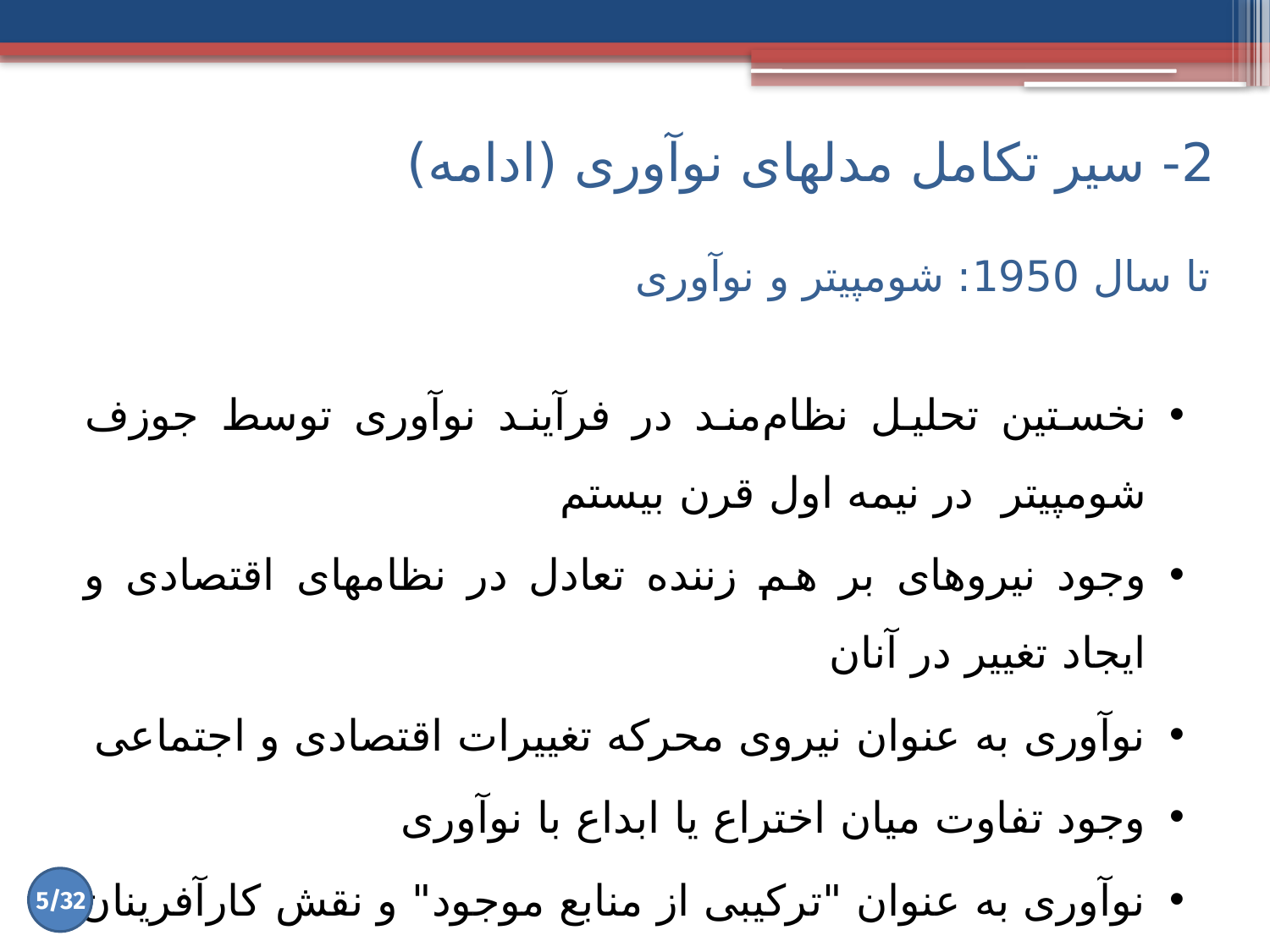

2- سیر تکامل مدل‏های نوآوری (ادامه)
# تا سال 1950: شومپیتر و نوآوری
نخستین تحلیل نظام‌مند در فرآیند نوآوری توسط جوزف شومپیتر  در نیمه اول قرن بیستم
وجود نیروهای بر هم زننده تعادل در نظام‏های اقتصادی و ایجاد تغییر در آنان
نوآوری به عنوان نیروی محرکه تغییرات اقتصادی و اجتماعی
وجود تفاوت میان اختراع یا ابداع با نوآوری
نوآوری به عنوان "ترکیبی از منابع موجود" و نقش کارآفرینان

5/32